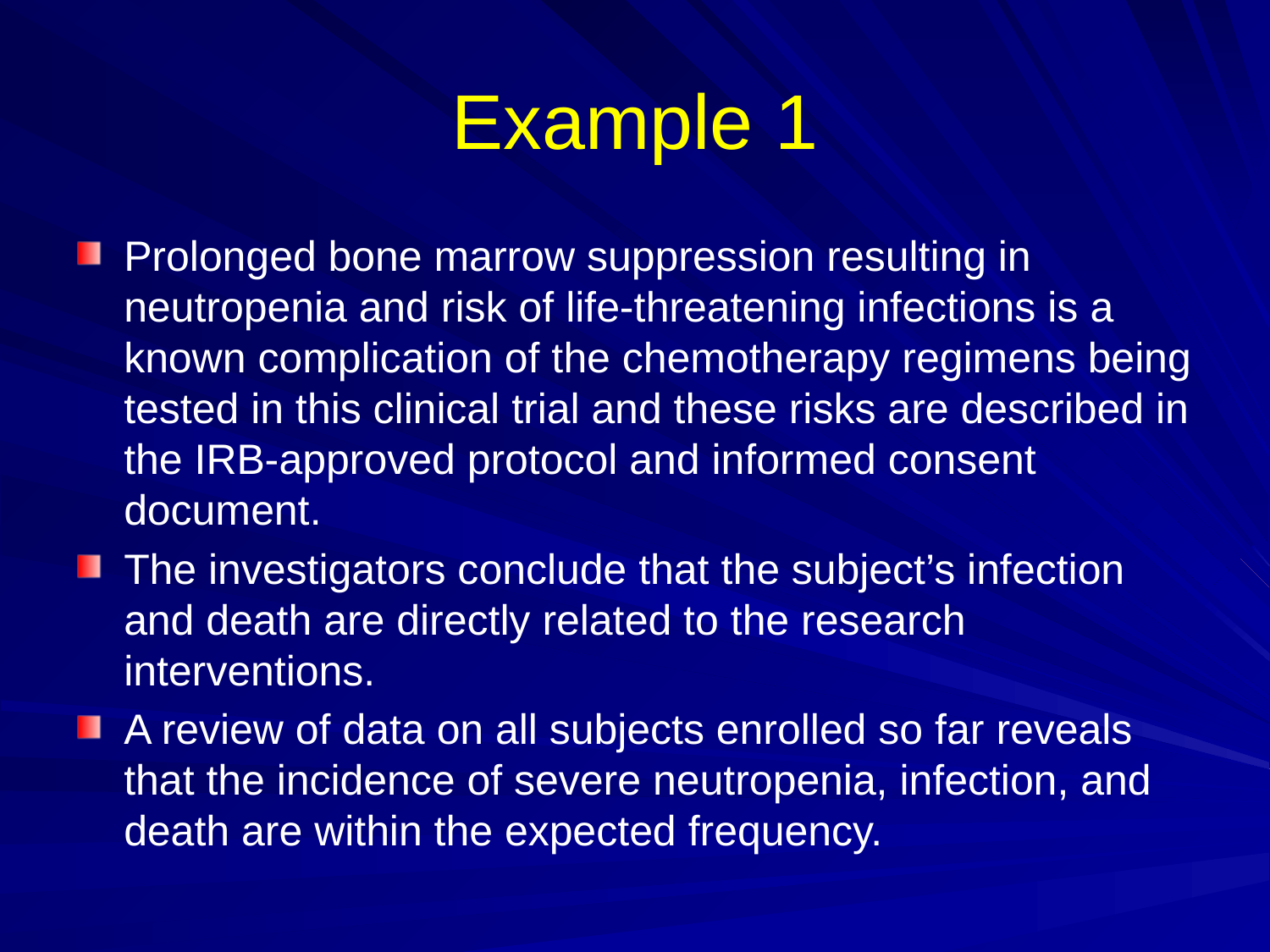

# Example 1
Prolonged bone marrow suppression resulting in neutropenia and risk of life-threatening infections is a known complication of the chemotherapy regimens being tested in this clinical trial and these risks are described in the IRB-approved protocol and informed consent document.
The investigators conclude that the subject’s infection and death are directly related to the research interventions.
A review of data on all subjects enrolled so far reveals that the incidence of severe neutropenia, infection, and death are within the expected frequency.